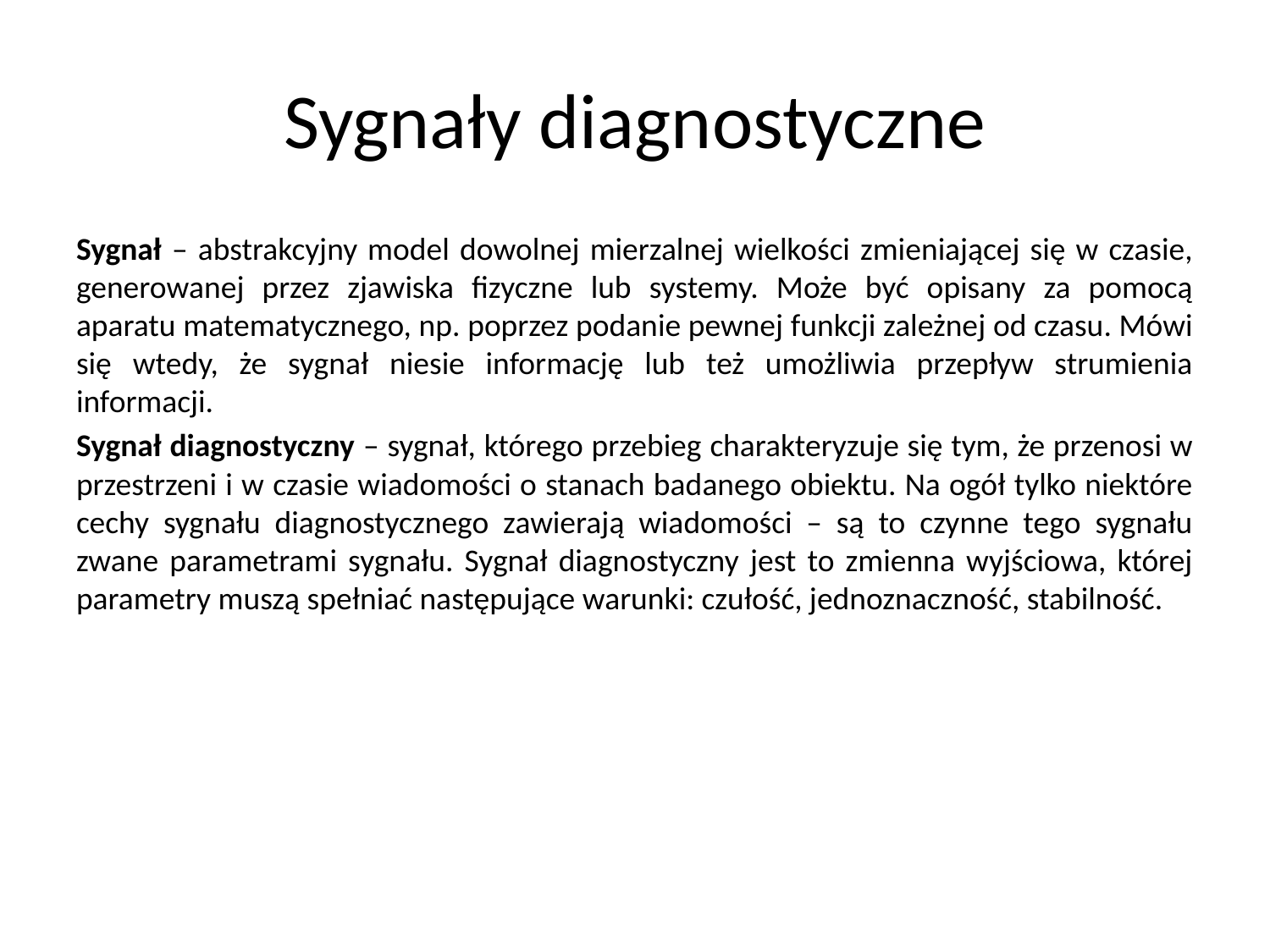

# Sygnały diagnostyczne
Sygnał – abstrakcyjny model dowolnej mierzalnej wielkości zmieniającej się w czasie, generowanej przez zjawiska fizyczne lub systemy. Może być opisany za pomocą aparatu matematycznego, np. poprzez podanie pewnej funkcji zależnej od czasu. Mówi się wtedy, że sygnał niesie informację lub też umożliwia przepływ strumienia informacji.
Sygnał diagnostyczny – sygnał, którego przebieg charakteryzuje się tym, że przenosi w przestrzeni i w czasie wiadomości o stanach badanego obiektu. Na ogół tylko niektóre cechy sygnału diagnostycznego zawierają wiadomości – są to czynne tego sygnału zwane parametrami sygnału. Sygnał diagnostyczny jest to zmienna wyjściowa, której parametry muszą spełniać następujące warunki: czułość, jednoznaczność, stabilność.